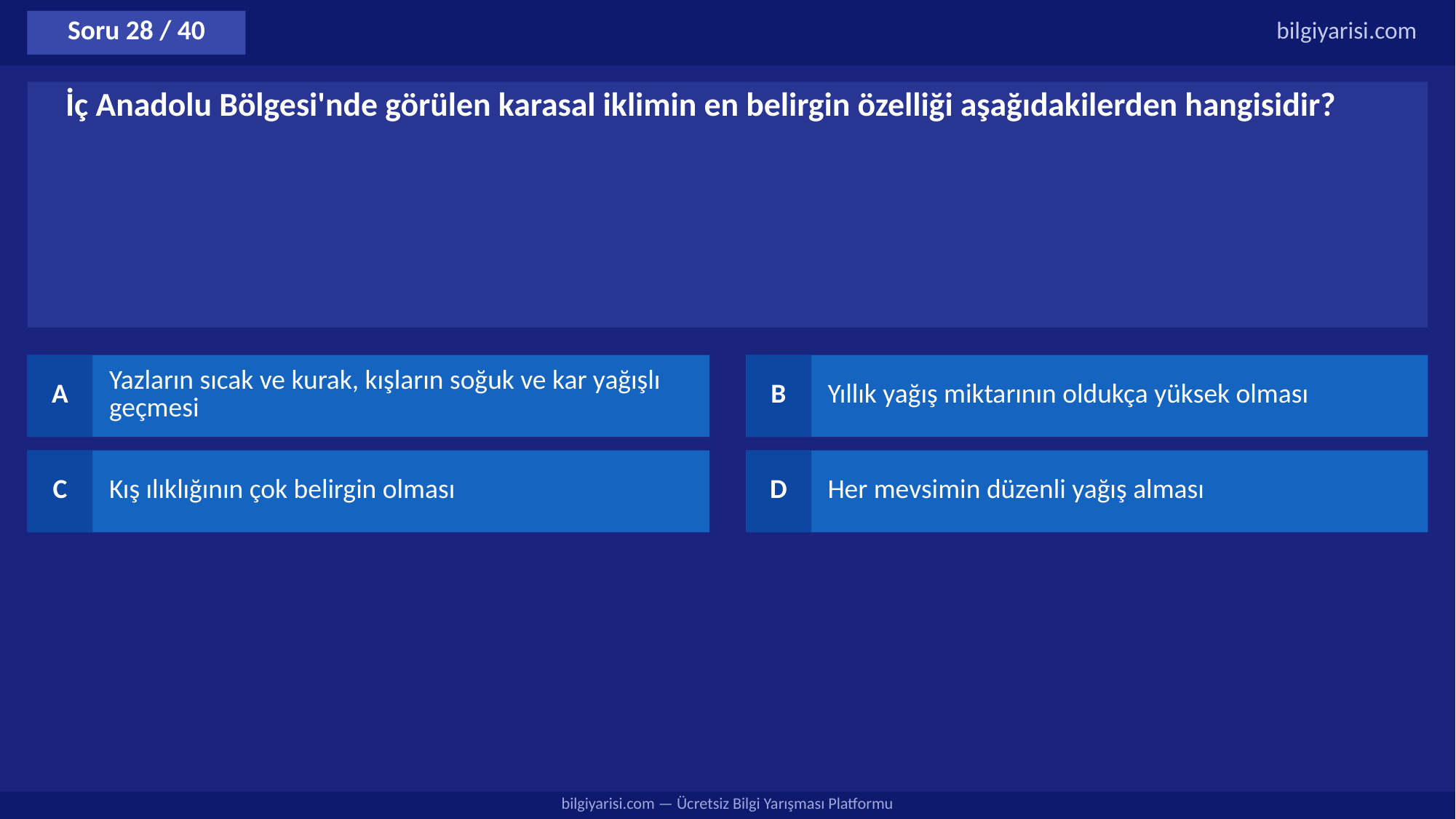

Soru 28 / 40
bilgiyarisi.com

İç Anadolu Bölgesi'nde görülen karasal iklimin en belirgin özelliği aşağıdakilerden hangisidir?

A
Yazların sıcak ve kurak, kışların soğuk ve kar yağışlı geçmesi

B
Yıllık yağış miktarının oldukça yüksek olması

C
Kış ılıklığının çok belirgin olması

D
Her mevsimin düzenli yağış alması
bilgiyarisi.com — Ücretsiz Bilgi Yarışması Platformu